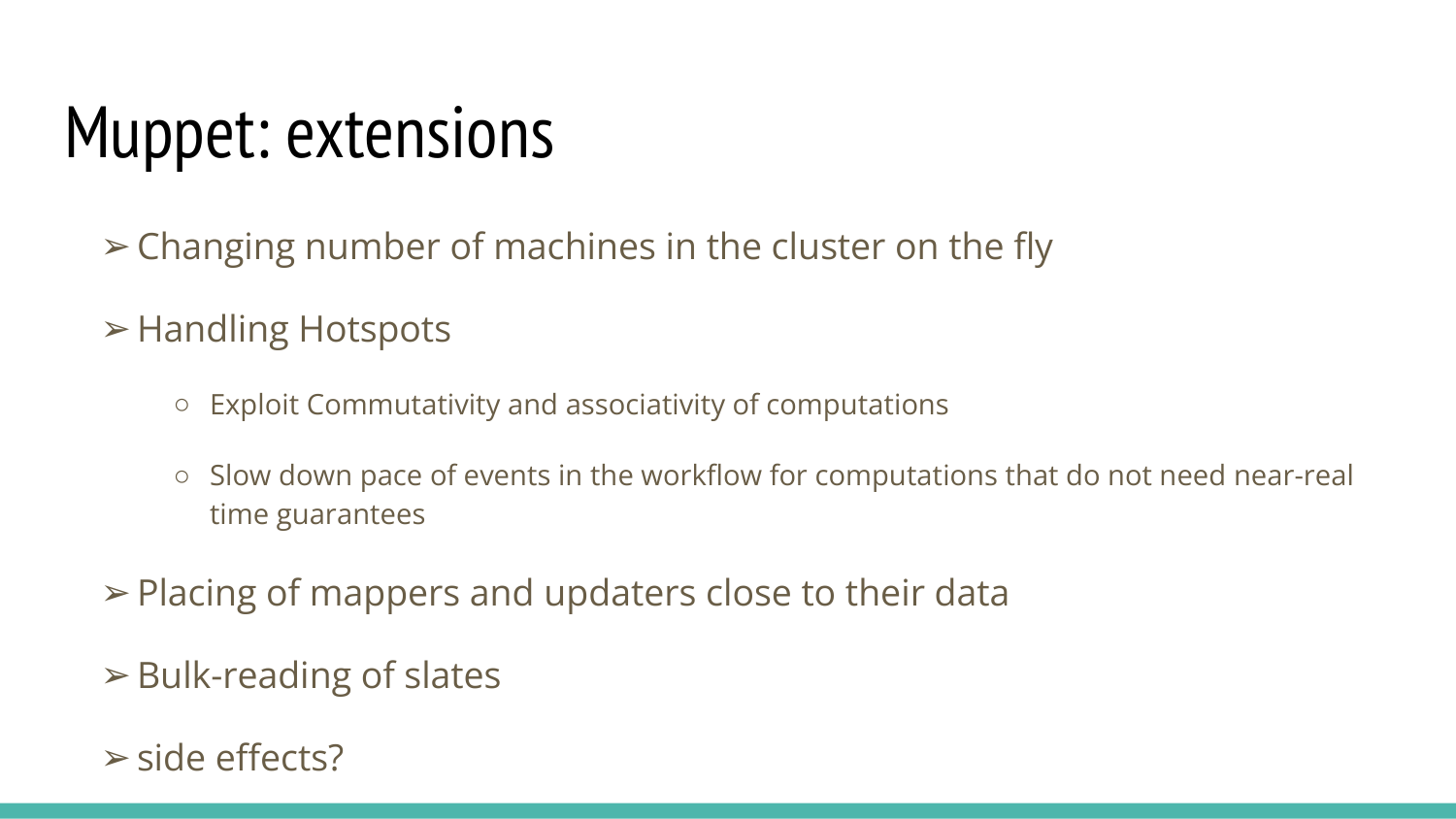

# Muppet: extensions
Changing number of machines in the cluster on the fly
Handling Hotspots
Exploit Commutativity and associativity of computations
Slow down pace of events in the workflow for computations that do not need near-real time guarantees
Placing of mappers and updaters close to their data
Bulk-reading of slates
side effects?